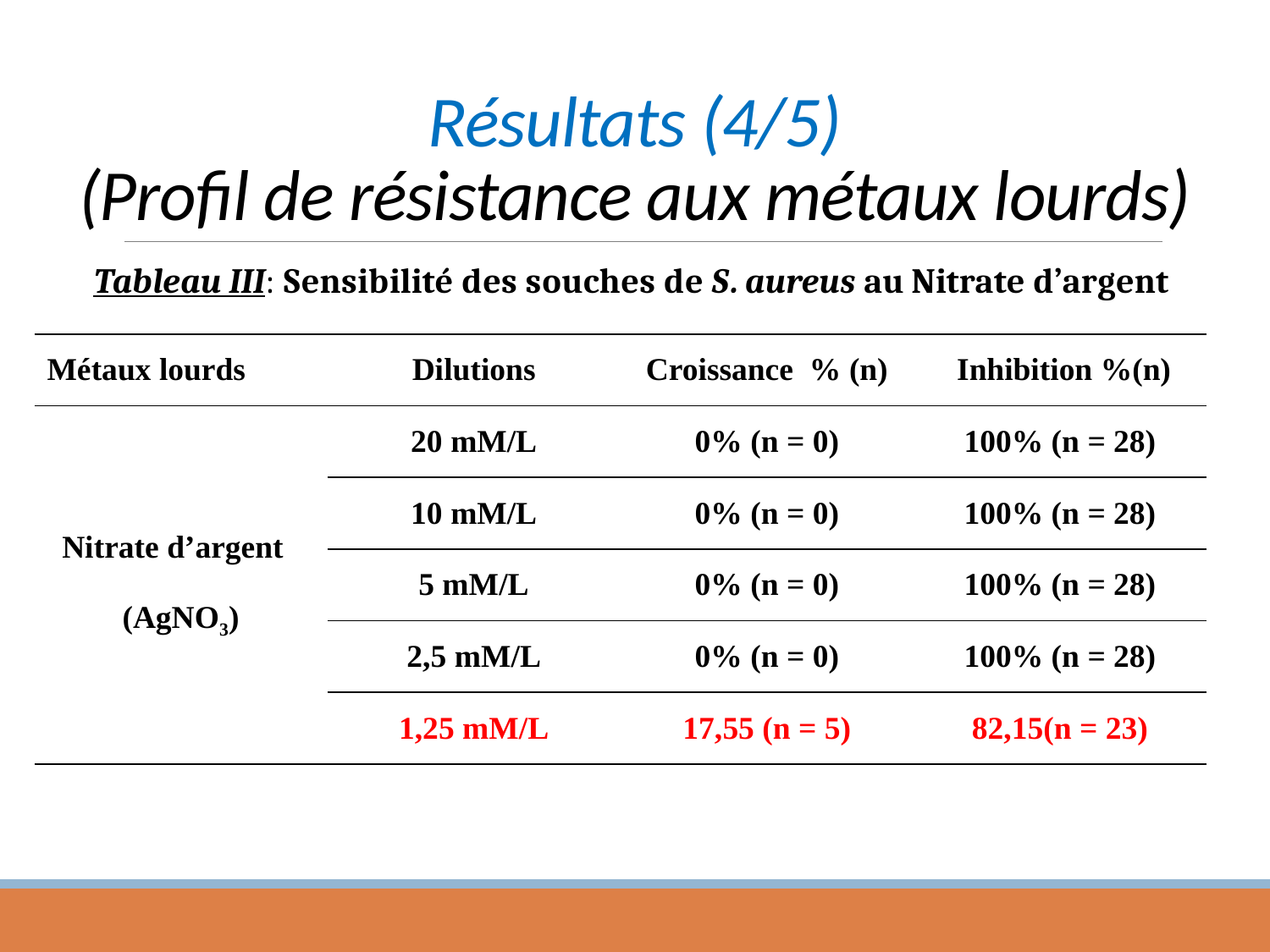

# Résultats (4/5) (Profil de résistance aux métaux lourds)
Tableau III: Sensibilité des souches de S. aureus au Nitrate d’argent
| Métaux lourds | Dilutions | Croissance % (n) | Inhibition %(n) |
| --- | --- | --- | --- |
| Nitrate d’argent (AgNO3) | 20 mM/L | 0% (n = 0) | 100% (n = 28) |
|  | 10 mM/L | 0% (n = 0) | 100% (n = 28) |
|  | 5 mM/L | 0% (n = 0) | 100% (n = 28) |
|  | 2,5 mM/L | 0% (n = 0) | 100% (n = 28) |
|  | 1,25 mM/L | 17,55 (n = 5) | 82,15(n = 23) |